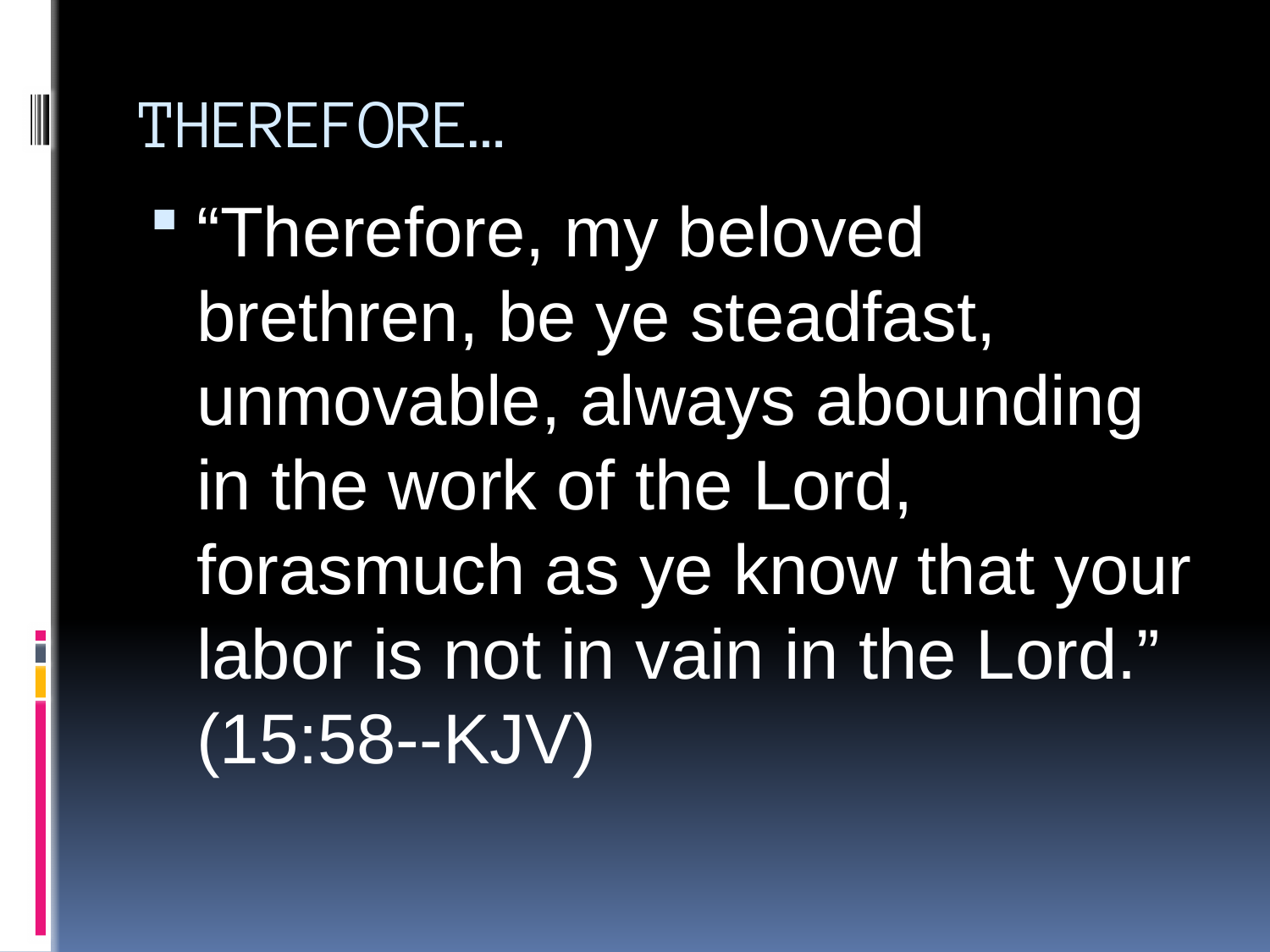

# THEREFORE…
“Therefore, my beloved brethren, be ye steadfast, unmovable, always abounding in the work of the Lord, forasmuch as ye know that your labor is not in vain in the Lord.”  (15:58--KJV)